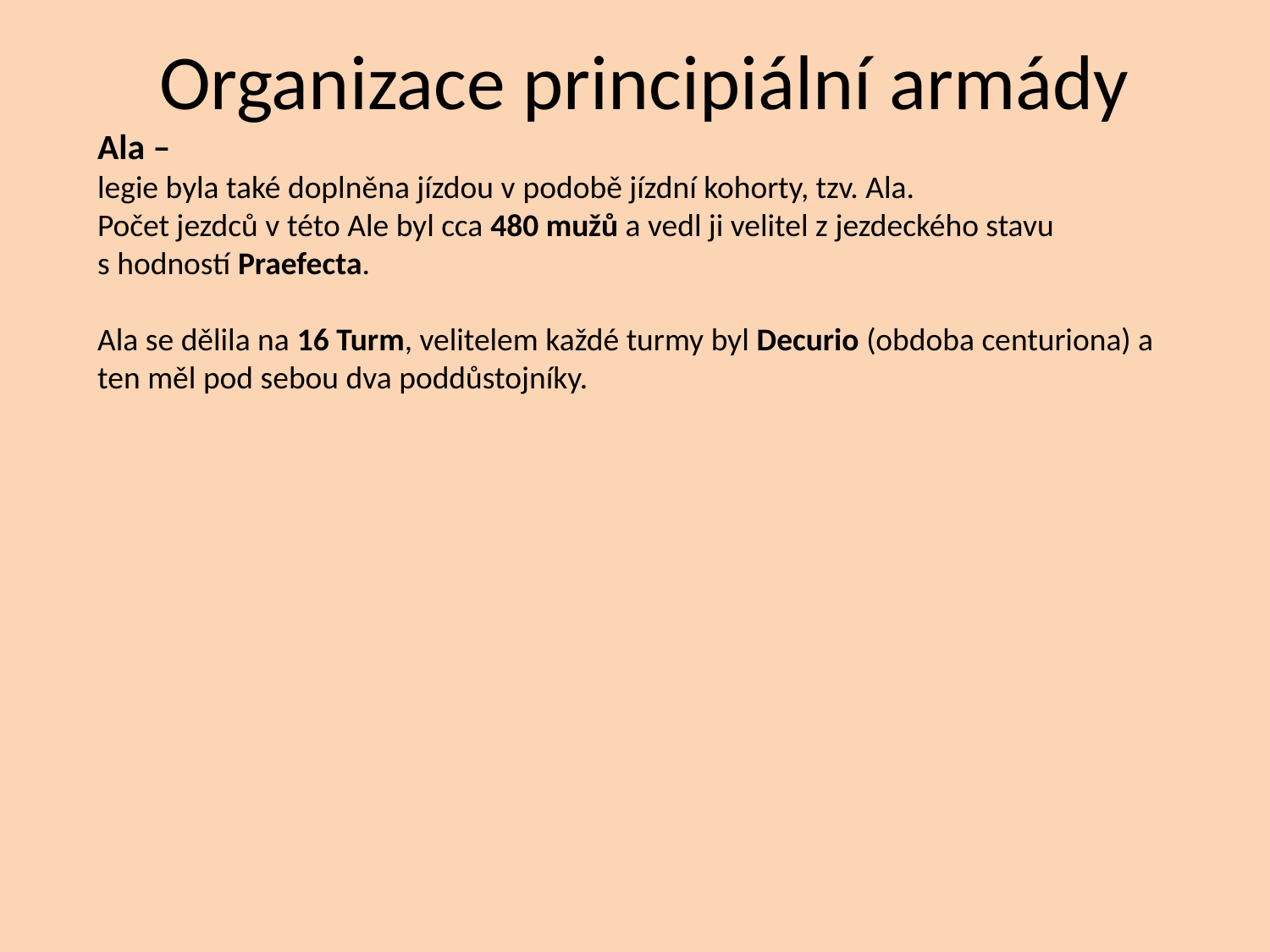

# Organizace principiální armády
Ala –
legie byla také doplněna jízdou v podobě jízdní kohorty, tzv. Ala.
Počet jezdců v této Ale byl cca 480 mužů a vedl ji velitel z jezdeckého stavu s hodností Praefecta.

Ala se dělila na 16 Turm, velitelem každé turmy byl Decurio (obdoba centuriona) a ten měl pod sebou dva poddůstojníky.